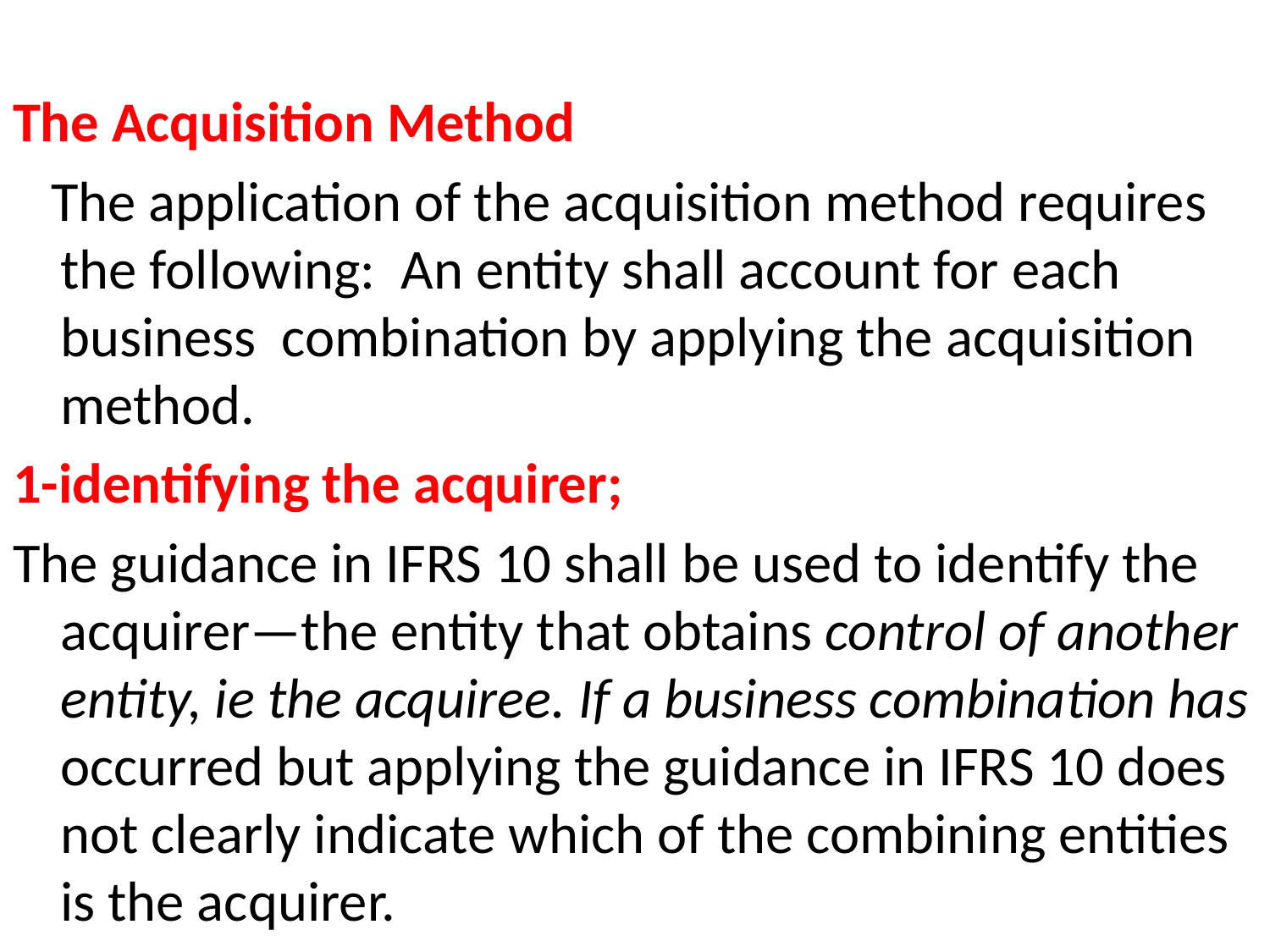

The Acquisition Method
   The application of the acquisition method requires the following:  An entity shall account for each business  combination by applying the acquisition method.
1-identifying the acquirer;
The guidance in IFRS 10 shall be used to identify the acquirer—the entity that obtains control of another entity, ie the acquiree. If a business combination has occurred but applying the guidance in IFRS 10 does not clearly indicate which of the combining entities is the acquirer.